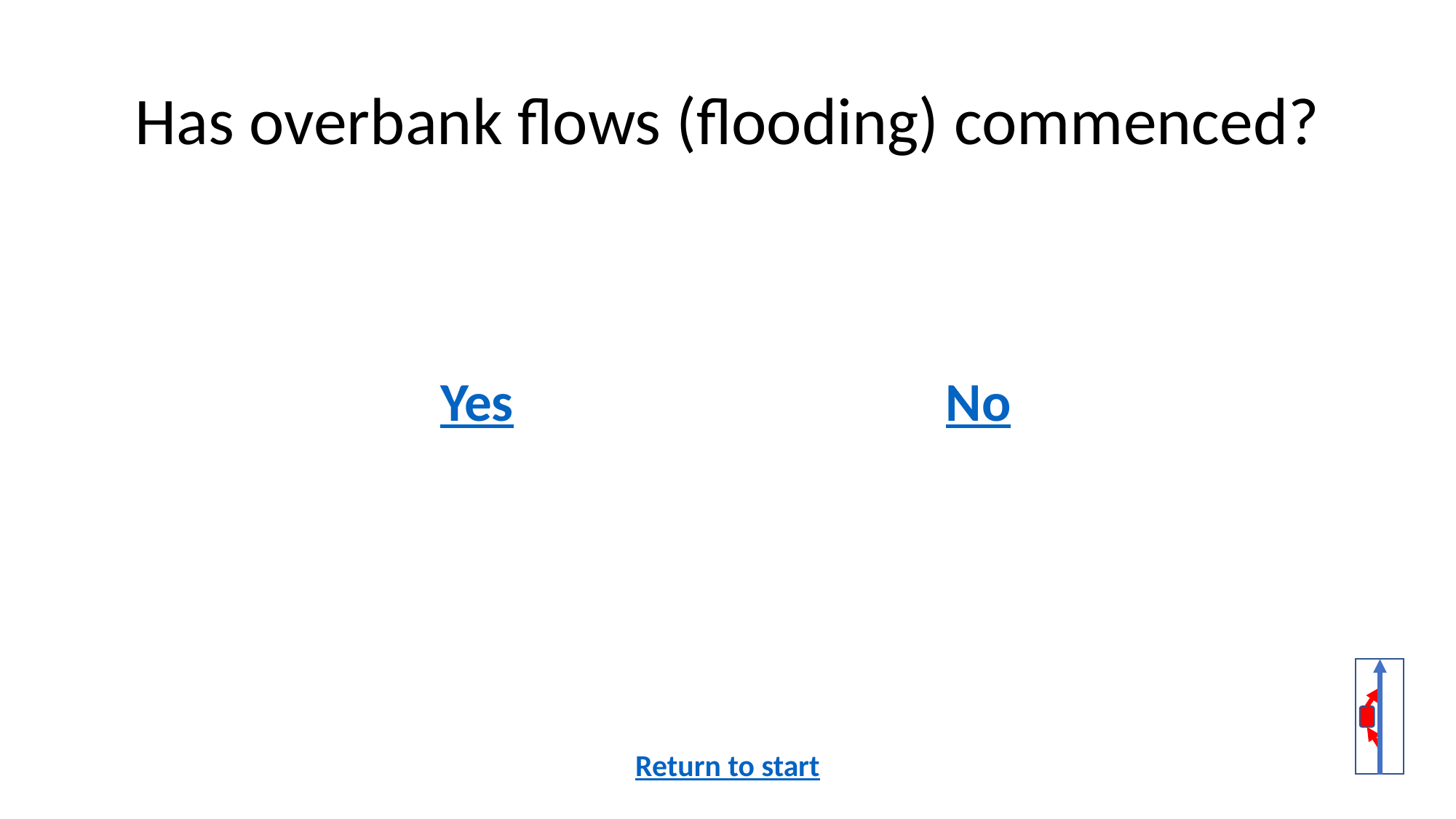

# Has overbank flows (flooding) commenced?
Yes
No

Return to start